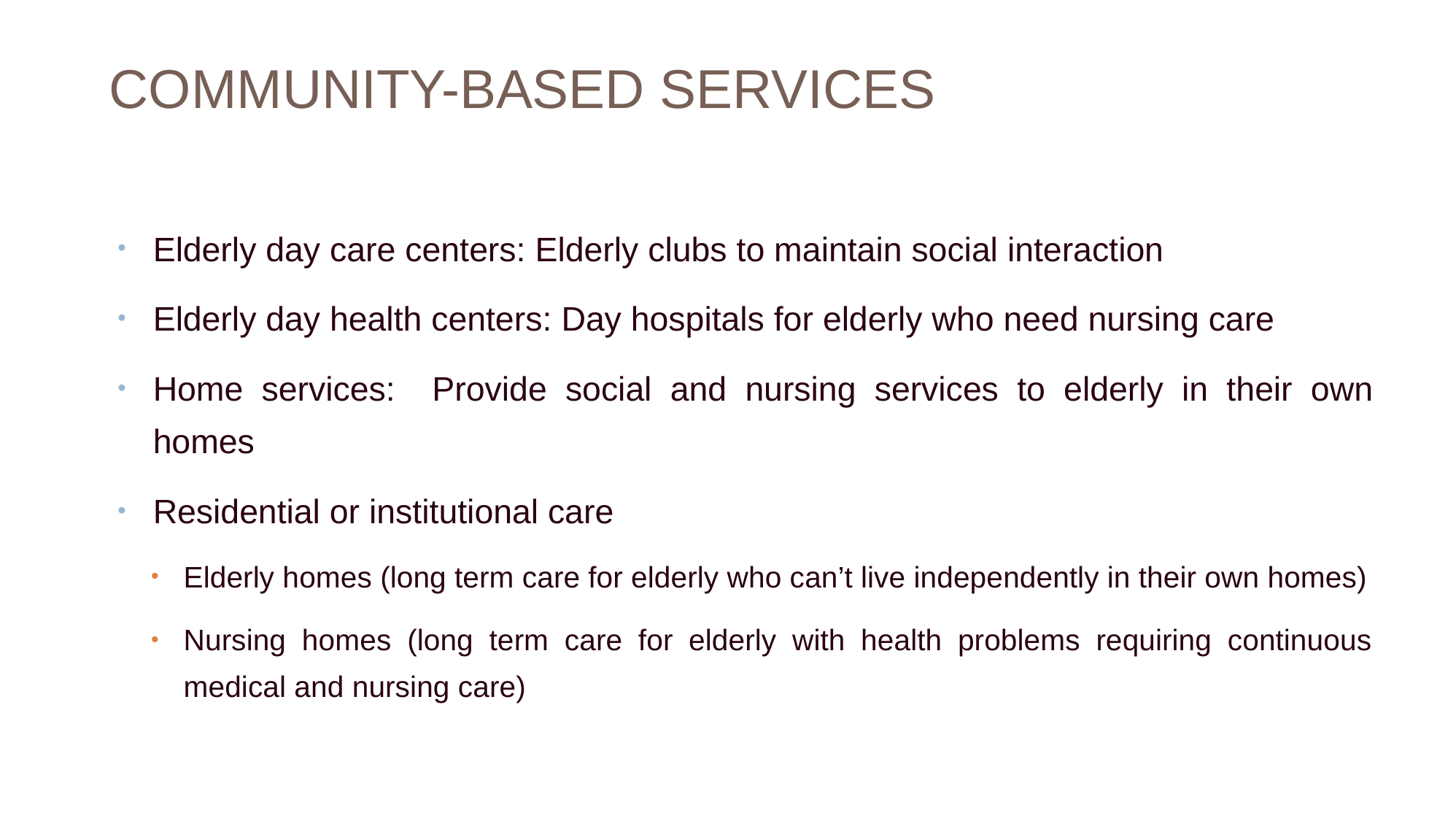

# COMMUNITY-BASED SERVICES
Elderly day care centers: Elderly clubs to maintain social interaction
Elderly day health centers: Day hospitals for elderly who need nursing care
Home services:  Provide social and nursing services to elderly in their own homes
Residential or institutional care
Elderly homes (long term care for elderly who can’t live independently in their own homes)
Nursing homes (long term care for elderly with health problems requiring continuous medical and nursing care)